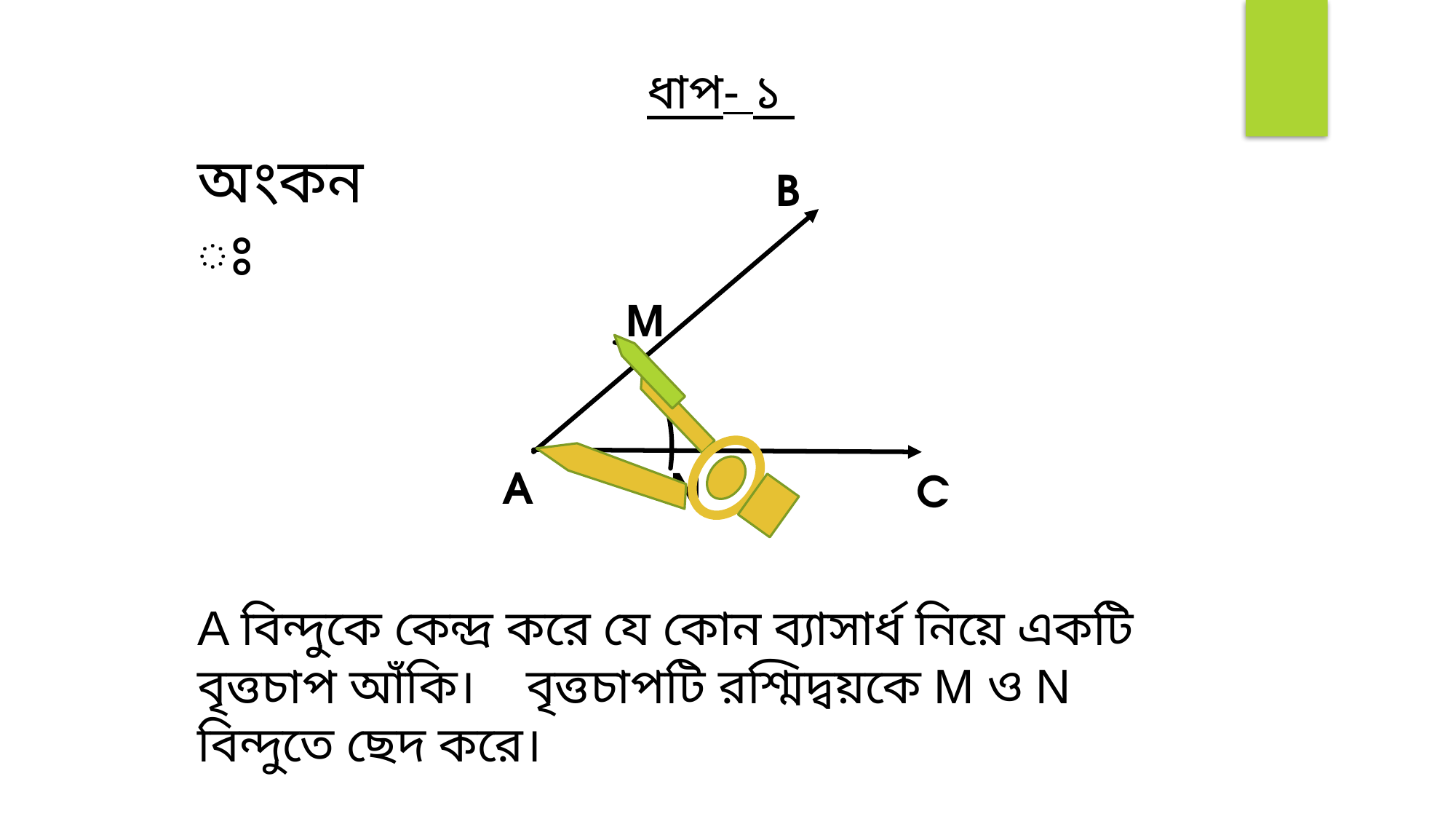

ধাপ- ১
অংকনঃ
B

M

A
N
C
A বিন্দুকে কেন্দ্র করে যে কোন ব্যাসার্ধ নিয়ে একটি বৃত্তচাপ আঁকি।    বৃত্তচাপটি রশ্মিদ্বয়কে M ও N বিন্দুতে ছেদ করে।